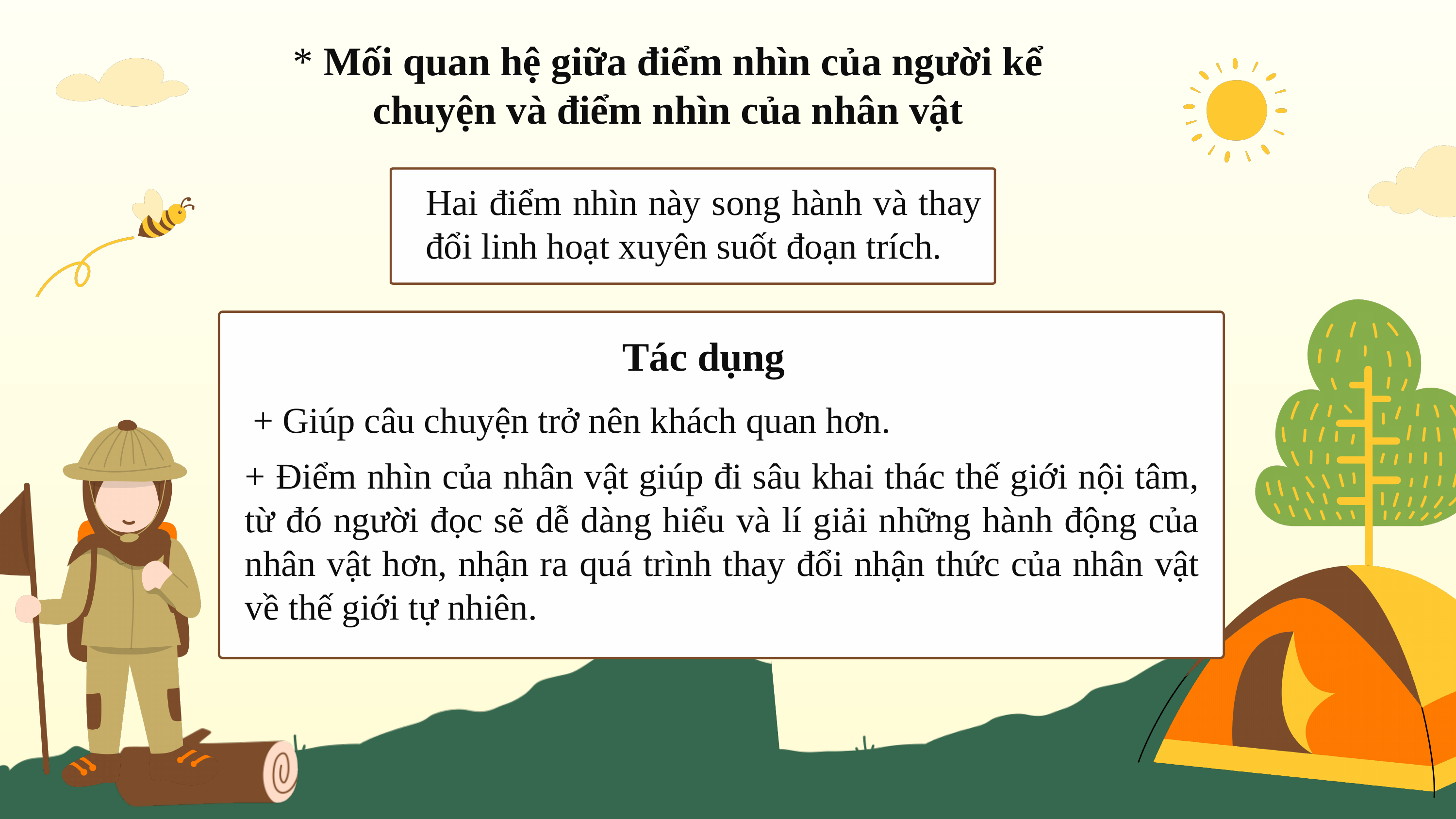

* Mối quan hệ giữa điểm nhìn của người kể chuyện và điểm nhìn của nhân vật

Hai điểm nhìn này song hành và thay đổi linh hoạt xuyên suốt đoạn trích.

Tác dụng
+ Giúp câu chuyện trở nên khách quan hơn.

+ Điểm nhìn của nhân vật giúp đi sâu khai thác thế giới nội tâm, từ đó người đọc sẽ dễ dàng hiểu và lí giải những hành động của nhân vật hơn, nhận ra quá trình thay đổi nhận thức của nhân vật về thế giới tự nhiên.